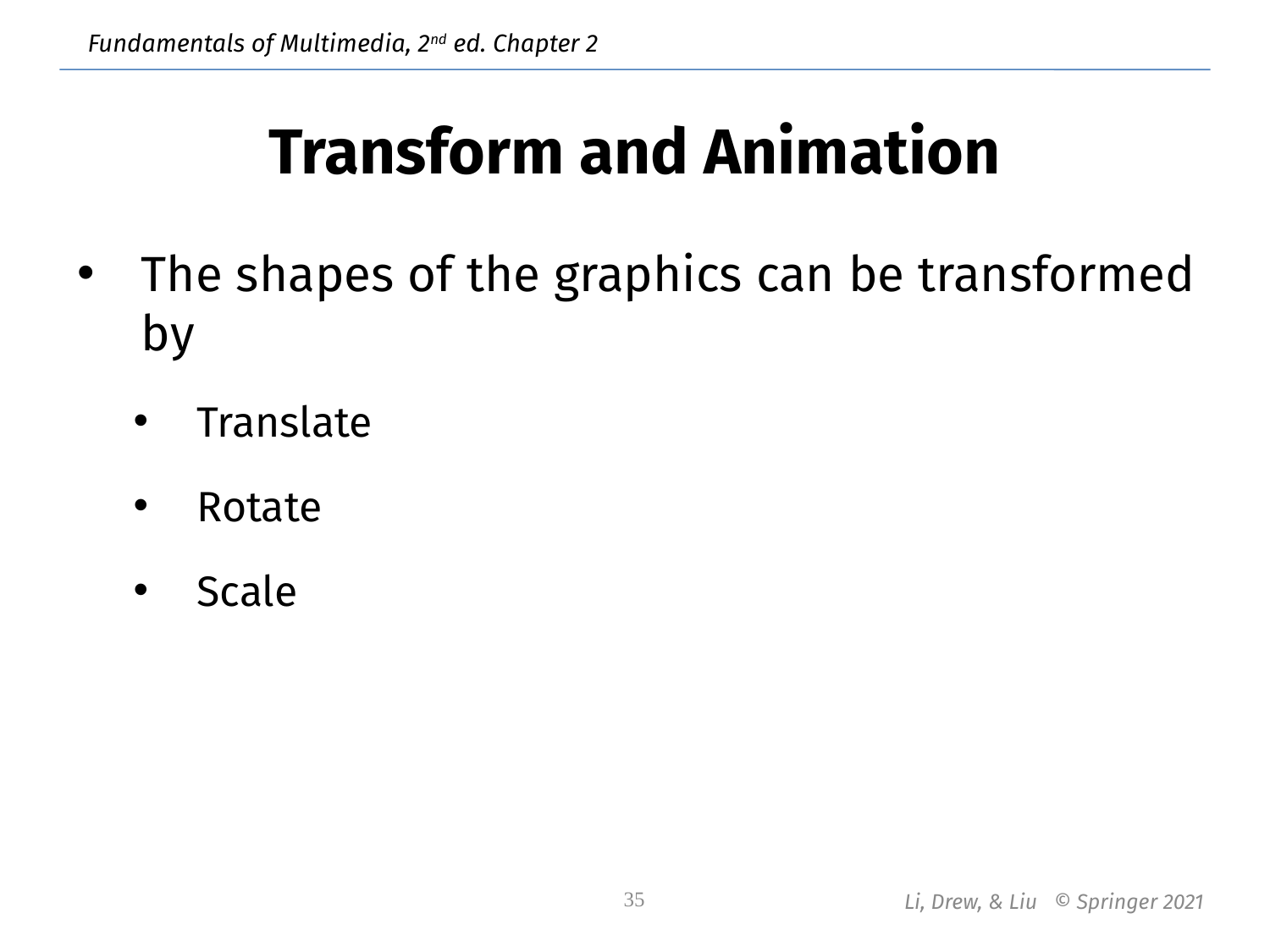

# Transform and Animation
The shapes of the graphics can be transformed by
Translate
Rotate
Scale
35
Li, Drew, & Liu   © Springer 2021